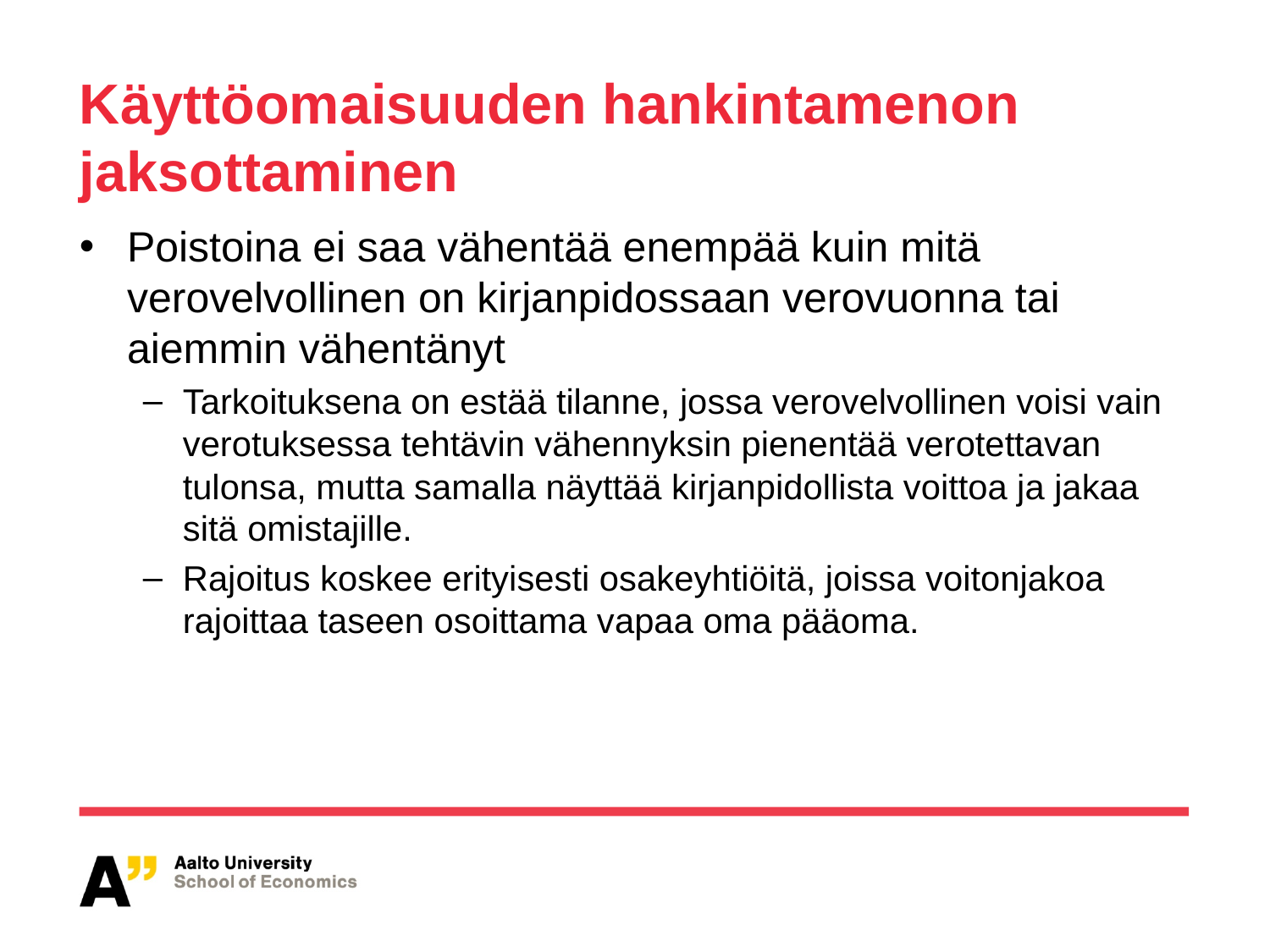

# Käyttöomaisuuden hankintamenon jaksottaminen
Poistoina ei saa vähentää enempää kuin mitä verovelvollinen on kirjanpidossaan verovuonna tai aiemmin vähentänyt
Tarkoituksena on estää tilanne, jossa verovelvollinen voisi vain verotuksessa tehtävin vähennyksin pienentää verotettavan tulonsa, mutta samalla näyttää kirjanpidollista voittoa ja jakaa sitä omistajille.
Rajoitus koskee erityisesti osakeyhtiöitä, joissa voitonjakoa rajoittaa taseen osoittama vapaa oma pääoma.